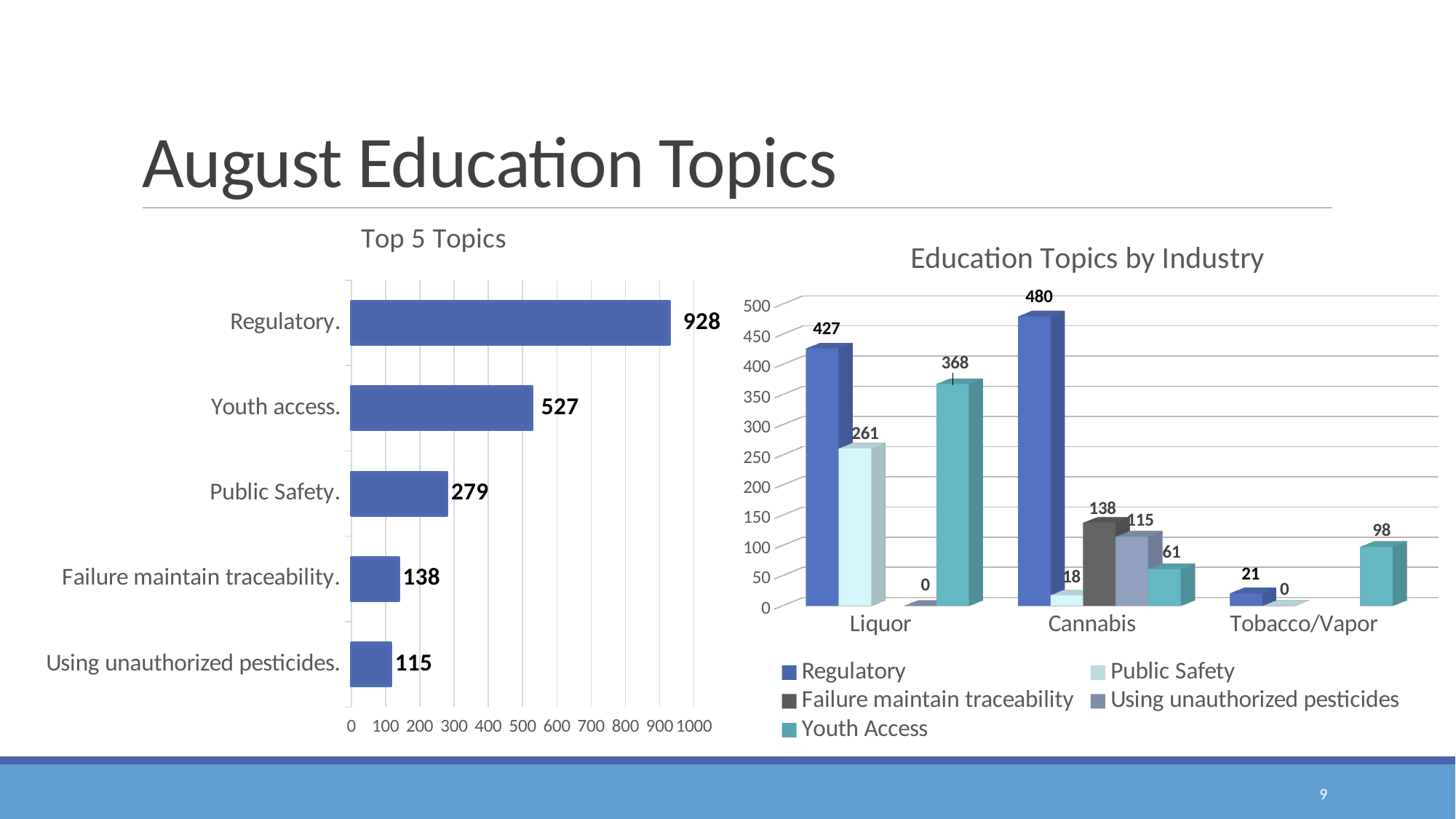

# August Education Topics

### Chart: Top 5 Topics

| Category | Topics |
|---|---|
| Using unauthorized pesticides. | 115.0 |
| Failure maintain traceability. | 138.0 |
| Public Safety. | 279.0 |
| Youth access. | 527.0 |
| Regulatory. | 928.0 |

[unsupported chart]

9